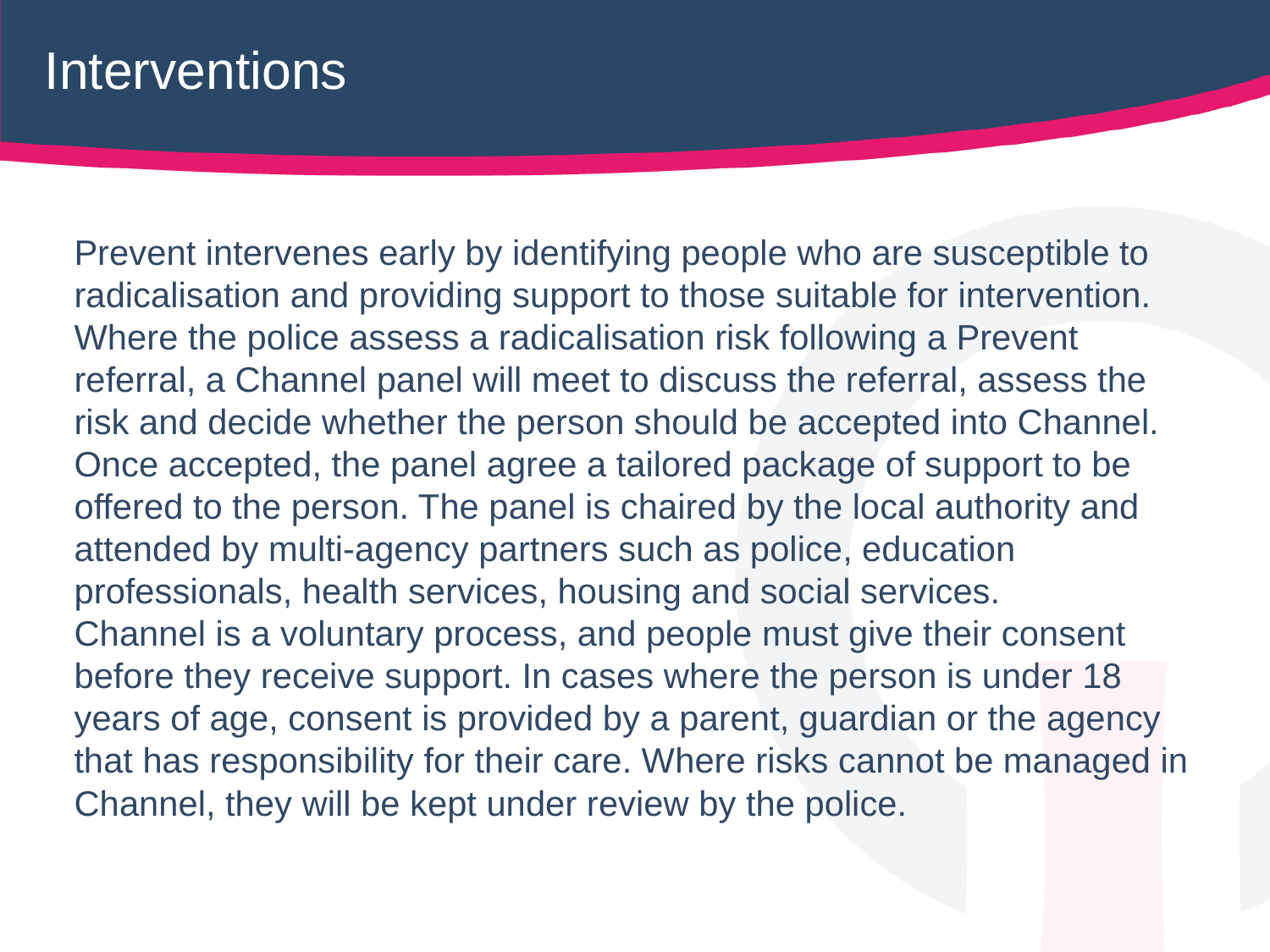

# Interventions
Prevent intervenes early by identifying people who are susceptible to
radicalisation and providing support to those suitable for intervention. Where the police assess a radicalisation risk following a Prevent referral, a Channel panel will meet to discuss the referral, assess the risk and decide whether the person should be accepted into Channel.
Once accepted, the panel agree a tailored package of support to be offered to the person. The panel is chaired by the local authority and attended by multi-agency partners such as police, education professionals, health services, housing and social services.
Channel is a voluntary process, and people must give their consent before they receive support. In cases where the person is under 18 years of age, consent is provided by a parent, guardian or the agency that has responsibility for their care. Where risks cannot be managed in Channel, they will be kept under review by the police.